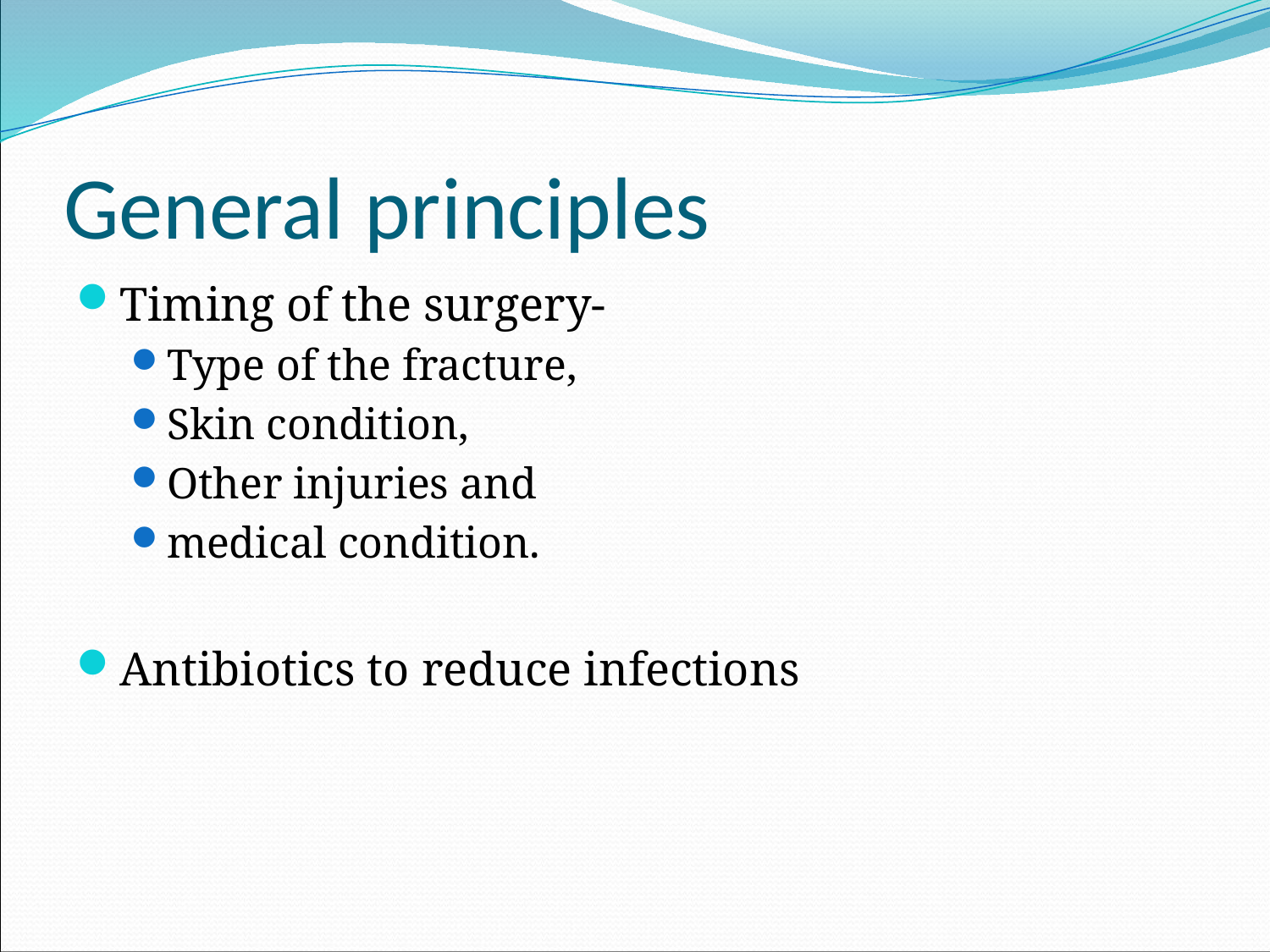

# General principles
Timing of the surgery-
Type of the fracture,
Skin condition,
Other injuries and
medical condition.

Antibiotics to reduce infections